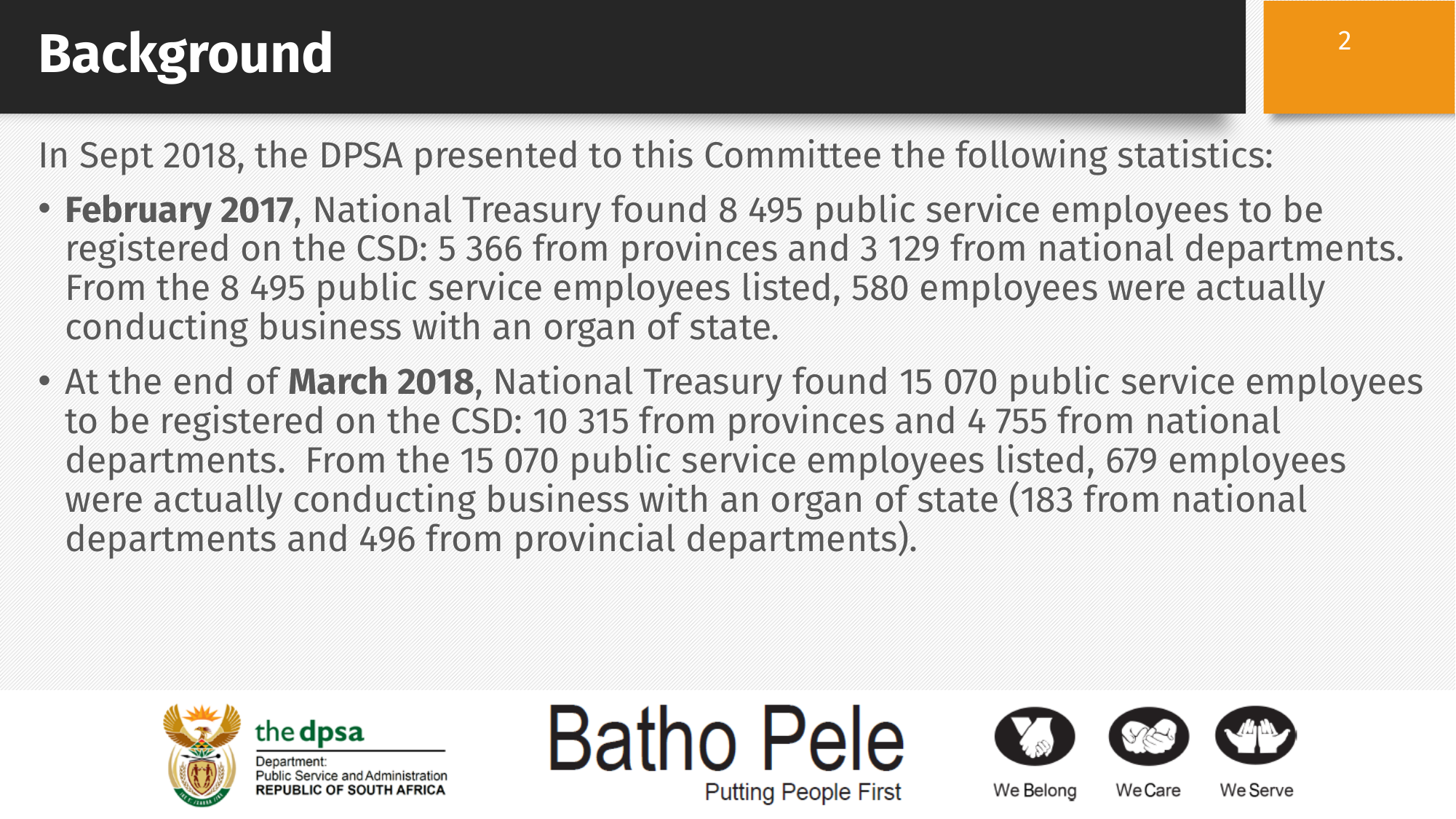

2
# Background
In Sept 2018, the DPSA presented to this Committee the following statistics:
February 2017, National Treasury found 8 495 public service employees to be registered on the CSD: 5 366 from provinces and 3 129 from national departments.  From the 8 495 public service employees listed, 580 employees were actually conducting business with an organ of state.
At the end of March 2018, National Treasury found 15 070 public service employees to be registered on the CSD: 10 315 from provinces and 4 755 from national departments.  From the 15 070 public service employees listed, 679 employees were actually conducting business with an organ of state (183 from national departments and 496 from provincial departments).